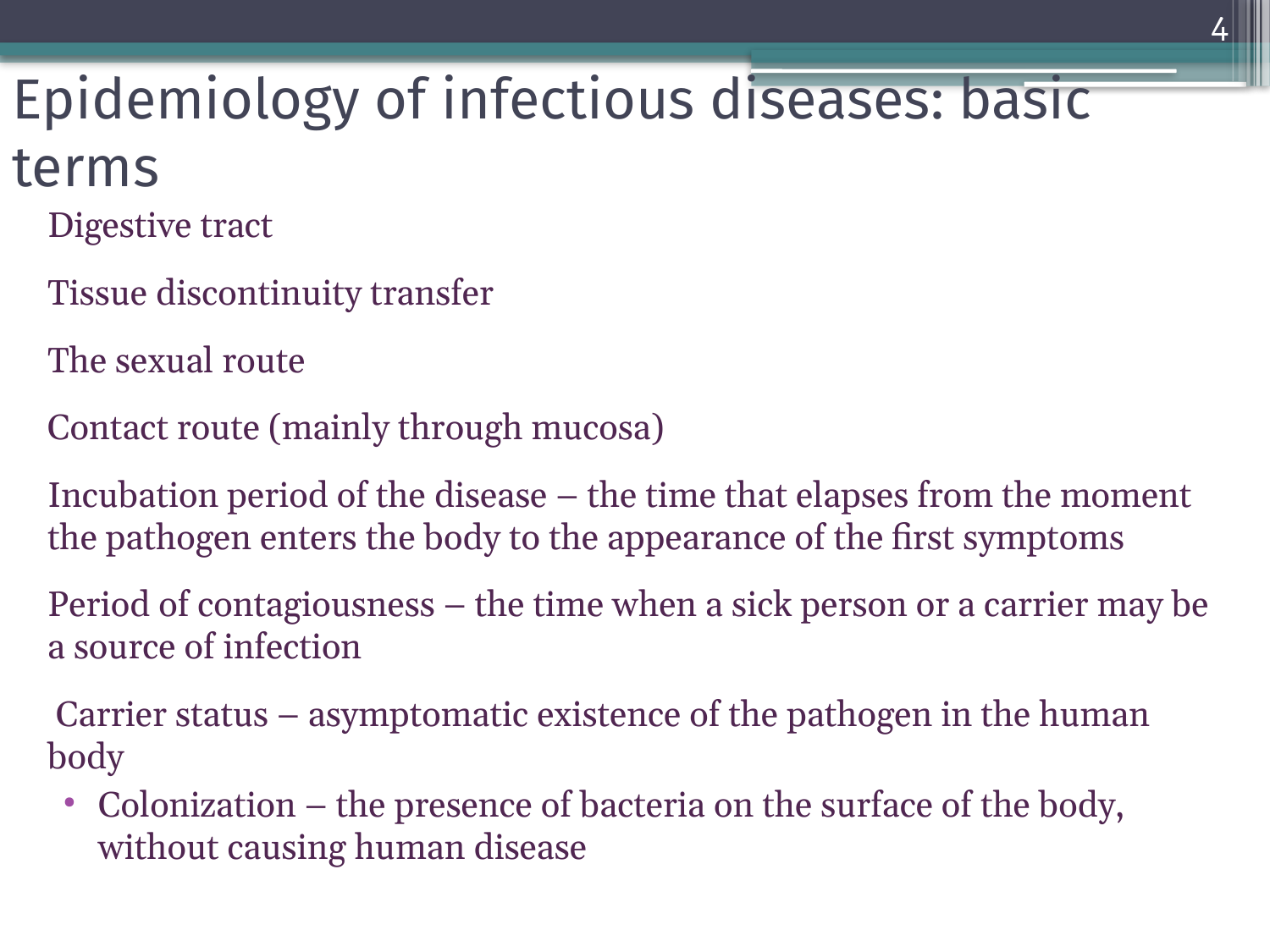

4
# Epidemiology of infectious diseases: basic terms
Digestive tract
Tissue discontinuity transfer
The sexual route
Contact route (mainly through mucosa)
Incubation period of the disease – the time that elapses from the moment the pathogen enters the body to the appearance of the first symptoms
Period of contagiousness – the time when a sick person or a carrier may be a source of infection
 Carrier status – asymptomatic existence of the pathogen in the human body
Colonization – the presence of bacteria on the surface of the body, without causing human disease